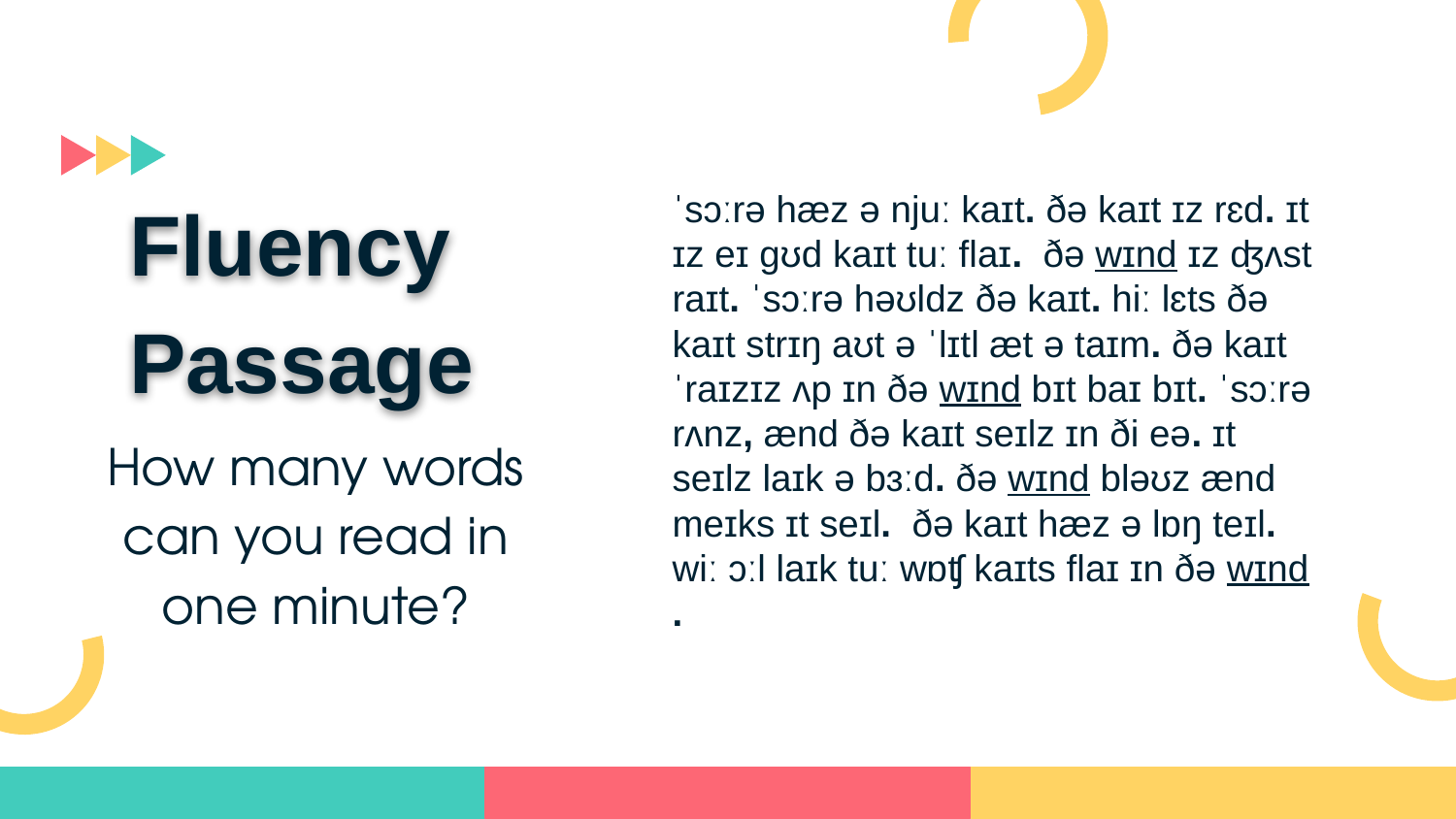

ˈsɔːrə hæz ə njuː kaɪt. ðə kaɪt ɪz rɛd. ɪt ɪz eɪ ɡʊd kaɪt tuː flaɪ.  ðə wɪnd ɪz ʤʌst raɪt. ˈsɔːrə həʊldz ðə kaɪt. hiː lɛts ðə kaɪt strɪŋ aʊt ə ˈlɪtl æt ə taɪm. ðə kaɪt ˈraɪzɪz ʌp ɪn ðə wɪnd bɪt baɪ bɪt. ˈsɔːrə rʌnz, ænd ðə kaɪt seɪlz ɪn ði eə. ɪt seɪlz laɪk ə bɜːd. ðə wɪnd bləʊz ænd meɪks ɪt seɪl.  ðə kaɪt hæz ə lɒŋ teɪl.  wiː ɔːl laɪk tuː wɒʧ kaɪts flaɪ ɪn ðə wɪnd.
# Fluency Passage
How many words can you read in one minute?